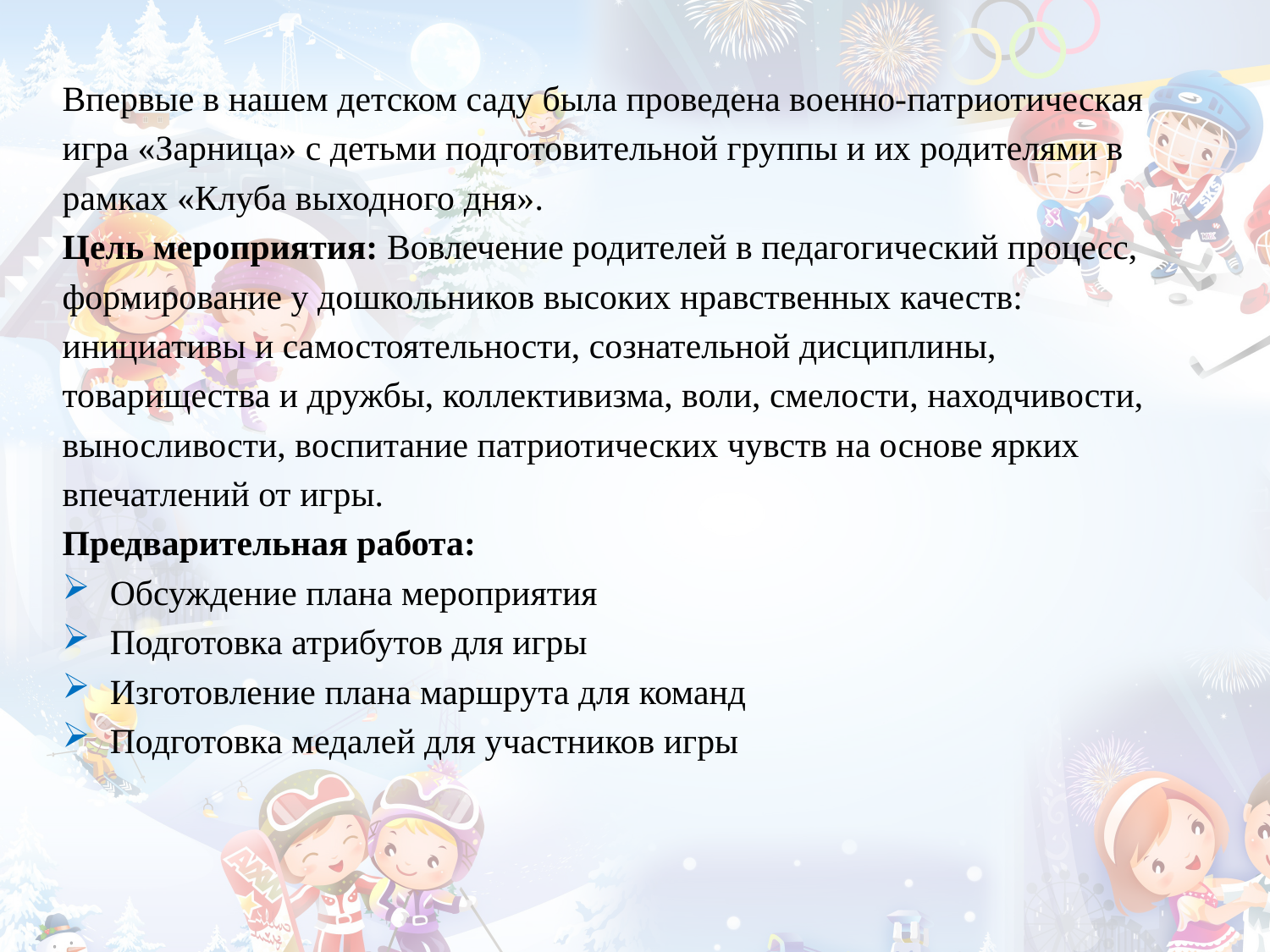

Впервые в нашем детском саду была проведена военно-патриотическая
игра «Зарница» с детьми подготовительной группы и их родителями в
рамках «Клуба выходного дня».
Цель мероприятия: Вовлечение родителей в педагогический процесс,
формирование у дошкольников высоких нравственных качеств:
инициативы и самостоятельности, сознательной дисциплины,
товарищества и дружбы, коллективизма, воли, смелости, находчивости,
выносливости, воспитание патриотических чувств на основе ярких
впечатлений от игры.
Предварительная работа:
Обсуждение плана мероприятия
Подготовка атрибутов для игры
Изготовление плана маршрута для команд
Подготовка медалей для участников игры